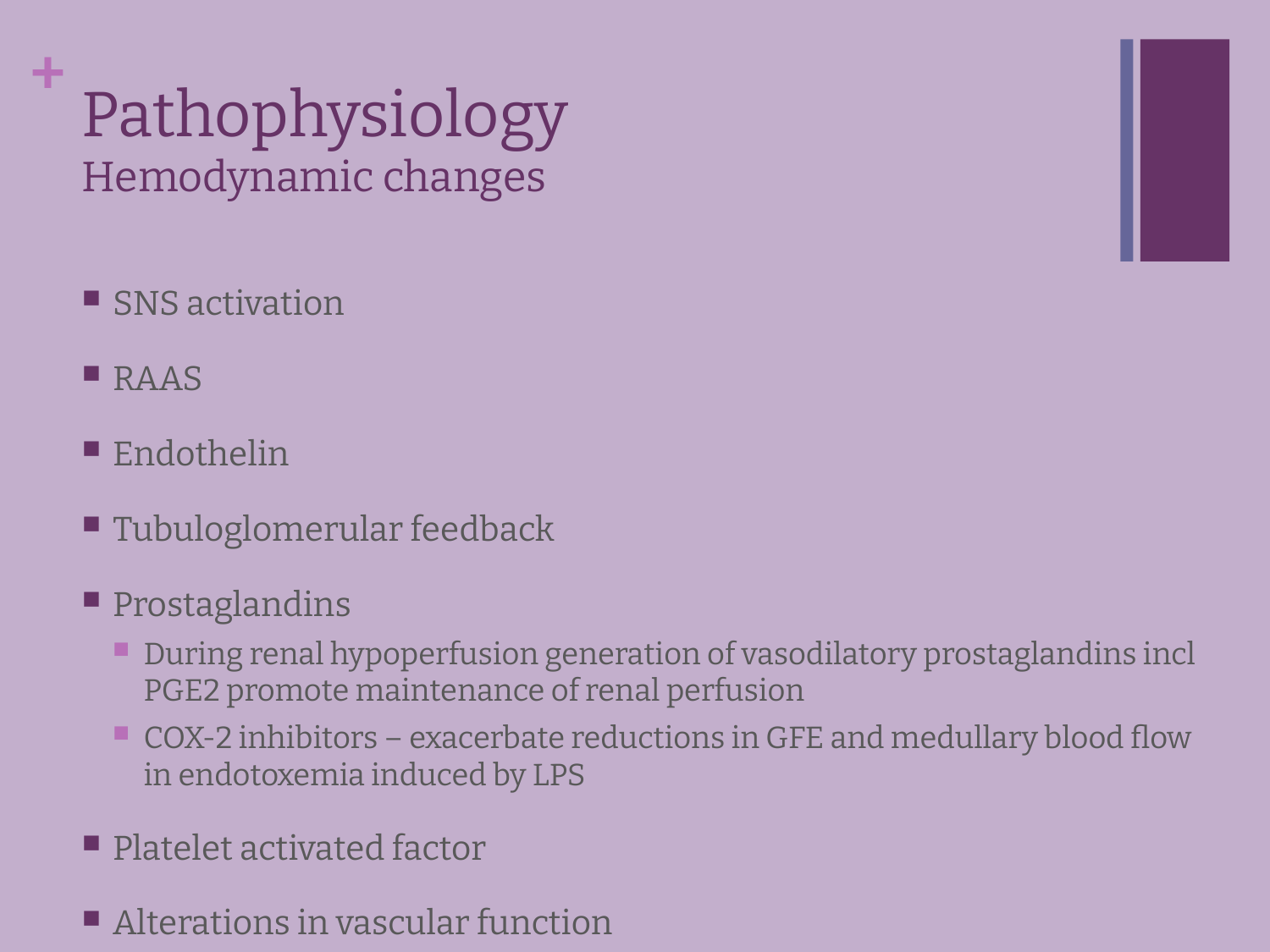

# Pathophysiology Hemodynamic changes
SNS activation
RAAS
Endothelin
Tubuloglomerular feedback
Prostaglandins
During renal hypoperfusion generation of vasodilatory prostaglandins incl PGE2 promote maintenance of renal perfusion
COX-2 inhibitors – exacerbate reductions in GFE and medullary blood flow in endotoxemia induced by LPS
Platelet activated factor
Alterations in vascular function